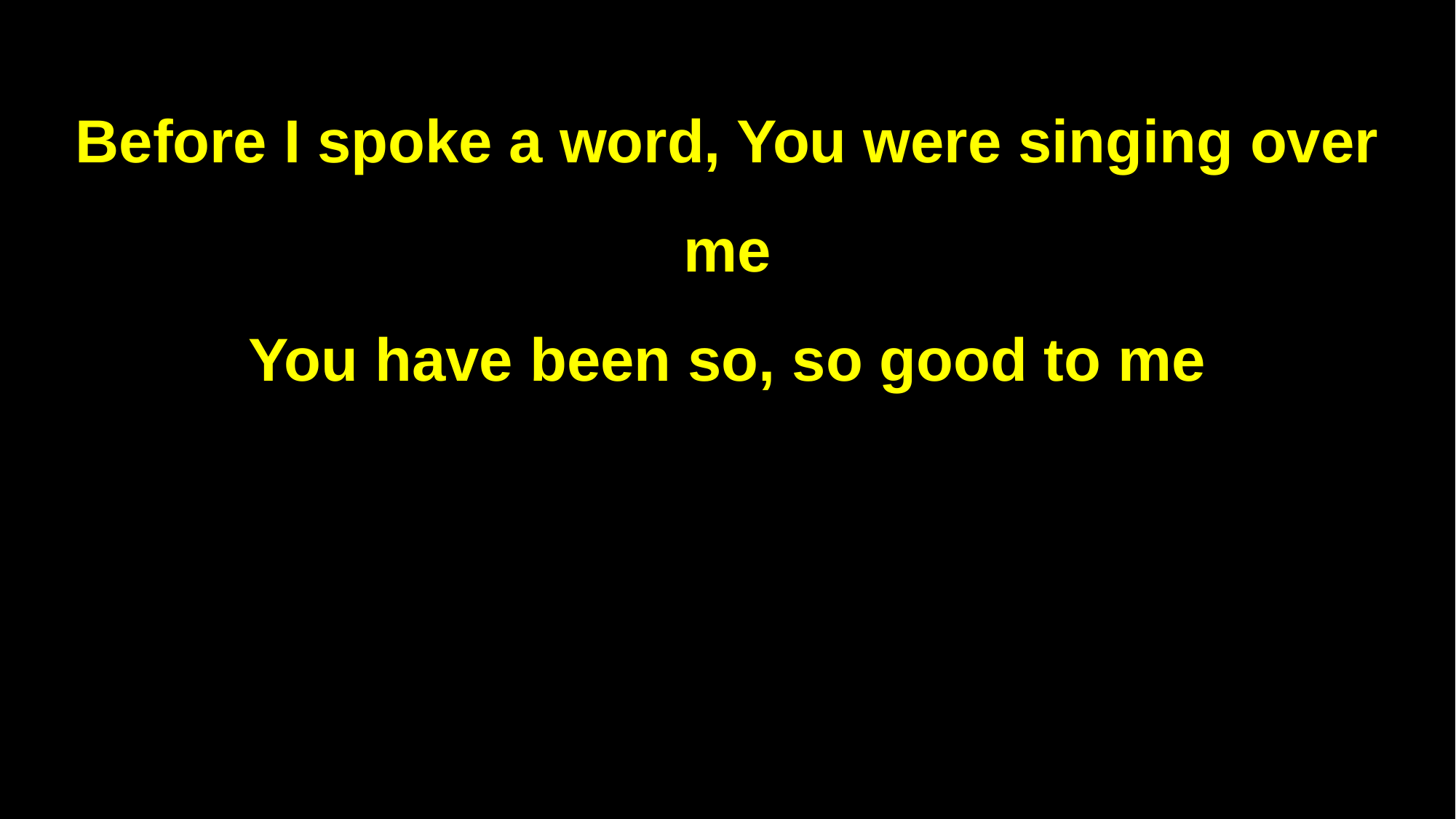

Before I spoke a word, You were singing over me
You have been so, so good to me